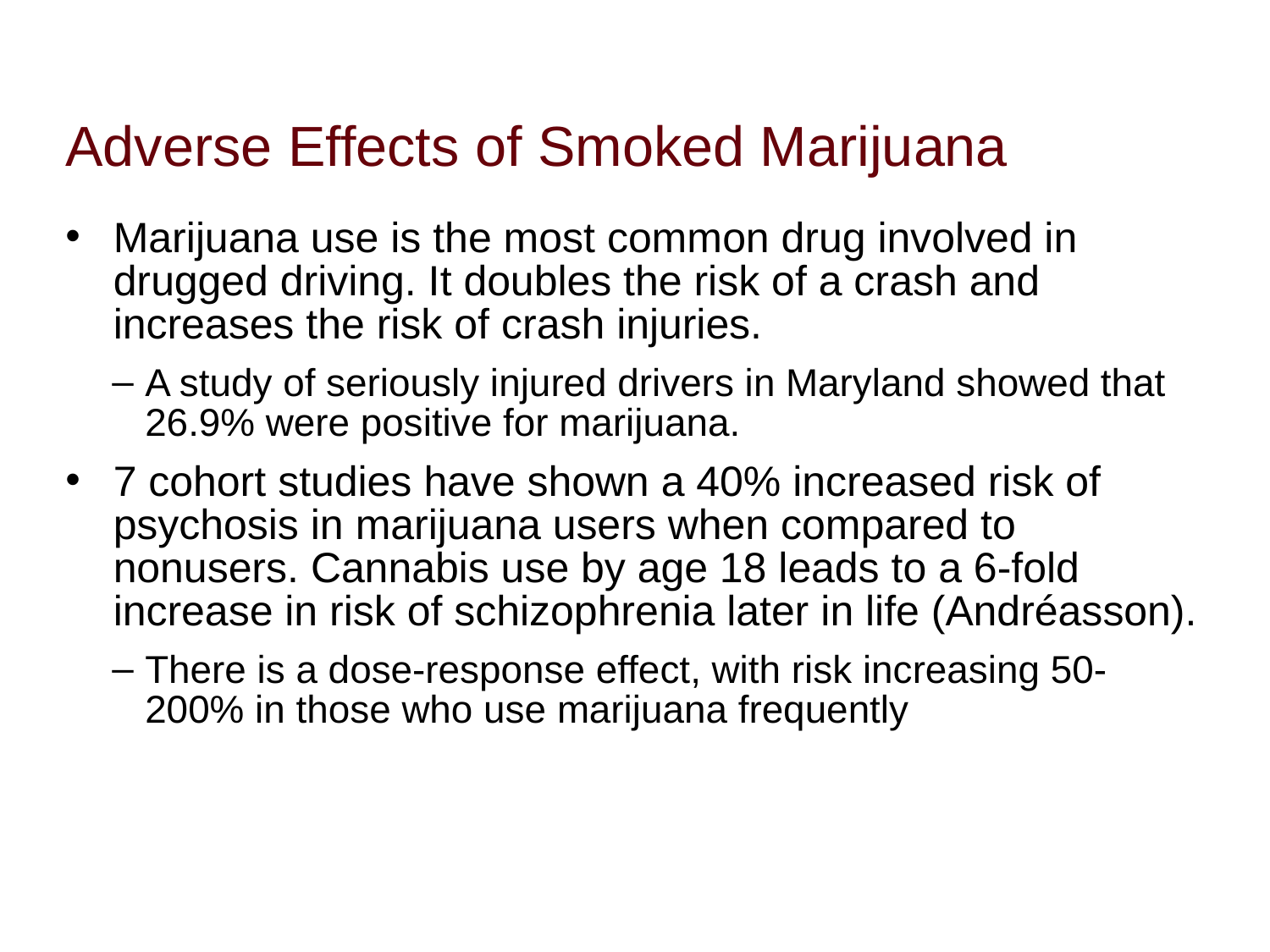

# Adverse Effects of Smoked Marijuana
Marijuana use is the most common drug involved in drugged driving. It doubles the risk of a crash and increases the risk of crash injuries.
A study of seriously injured drivers in Maryland showed that 26.9% were positive for marijuana.
7 cohort studies have shown a 40% increased risk of psychosis in marijuana users when compared to nonusers. Cannabis use by age 18 leads to a 6-fold increase in risk of schizophrenia later in life (Andréasson).
There is a dose-response effect, with risk increasing 50-200% in those who use marijuana frequently